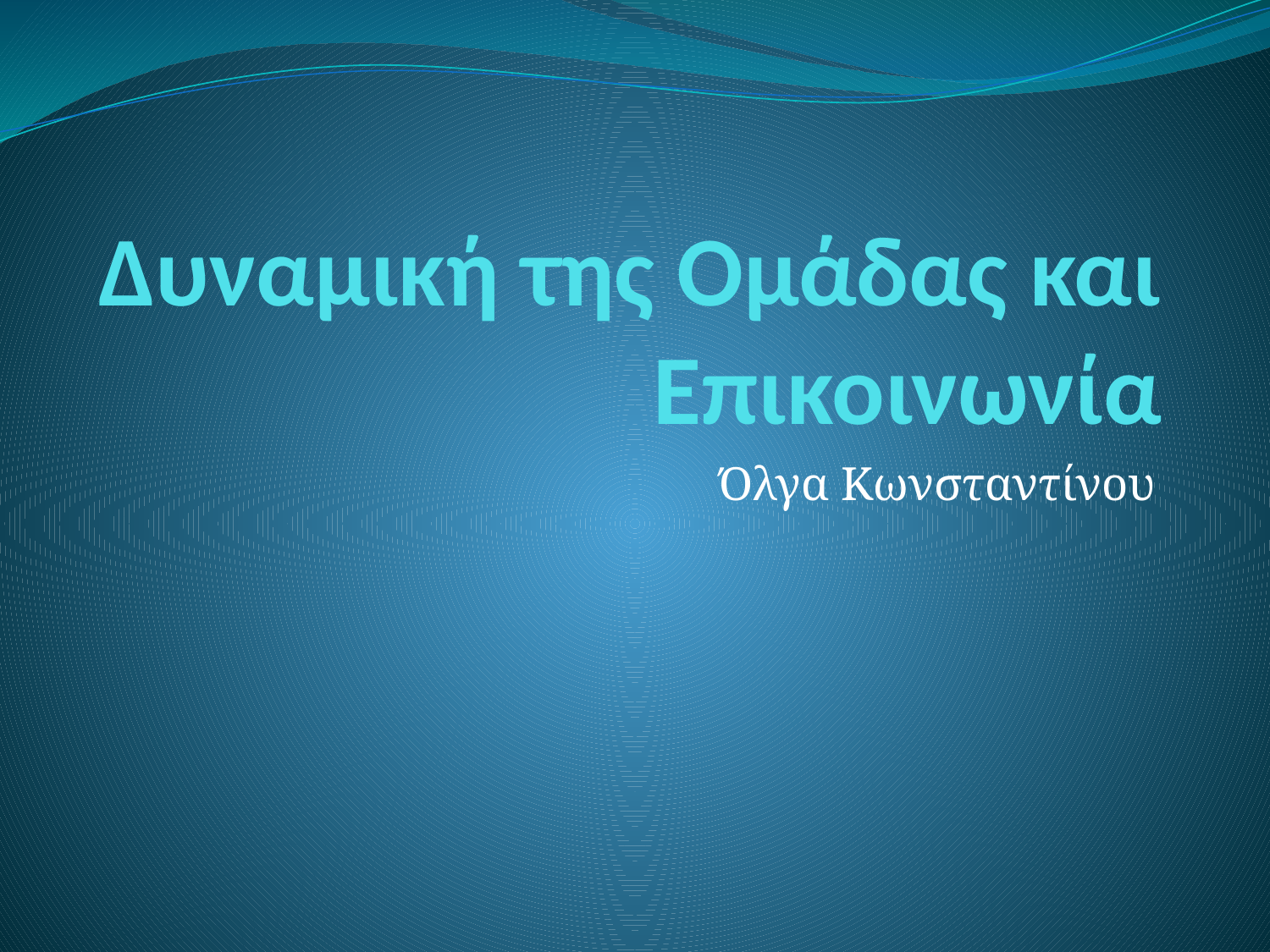

# Δυναμική της Ομάδας και Επικοινωνία
Όλγα Κωνσταντίνου